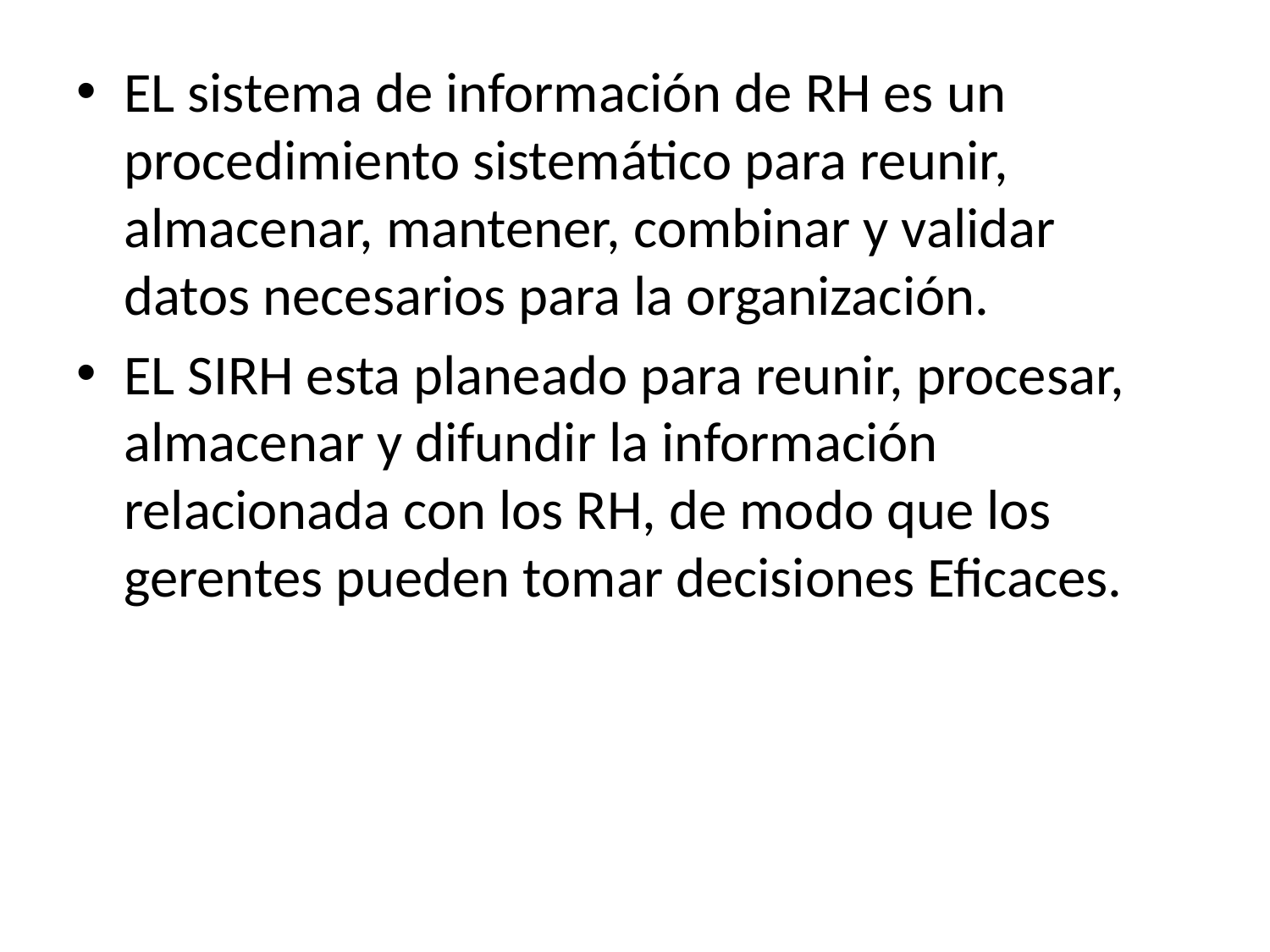

EL sistema de información de RH es un procedimiento sistemático para reunir, almacenar, mantener, combinar y validar datos necesarios para la organización.
EL SIRH esta planeado para reunir, procesar, almacenar y difundir la información relacionada con los RH, de modo que los gerentes pueden tomar decisiones Eficaces.